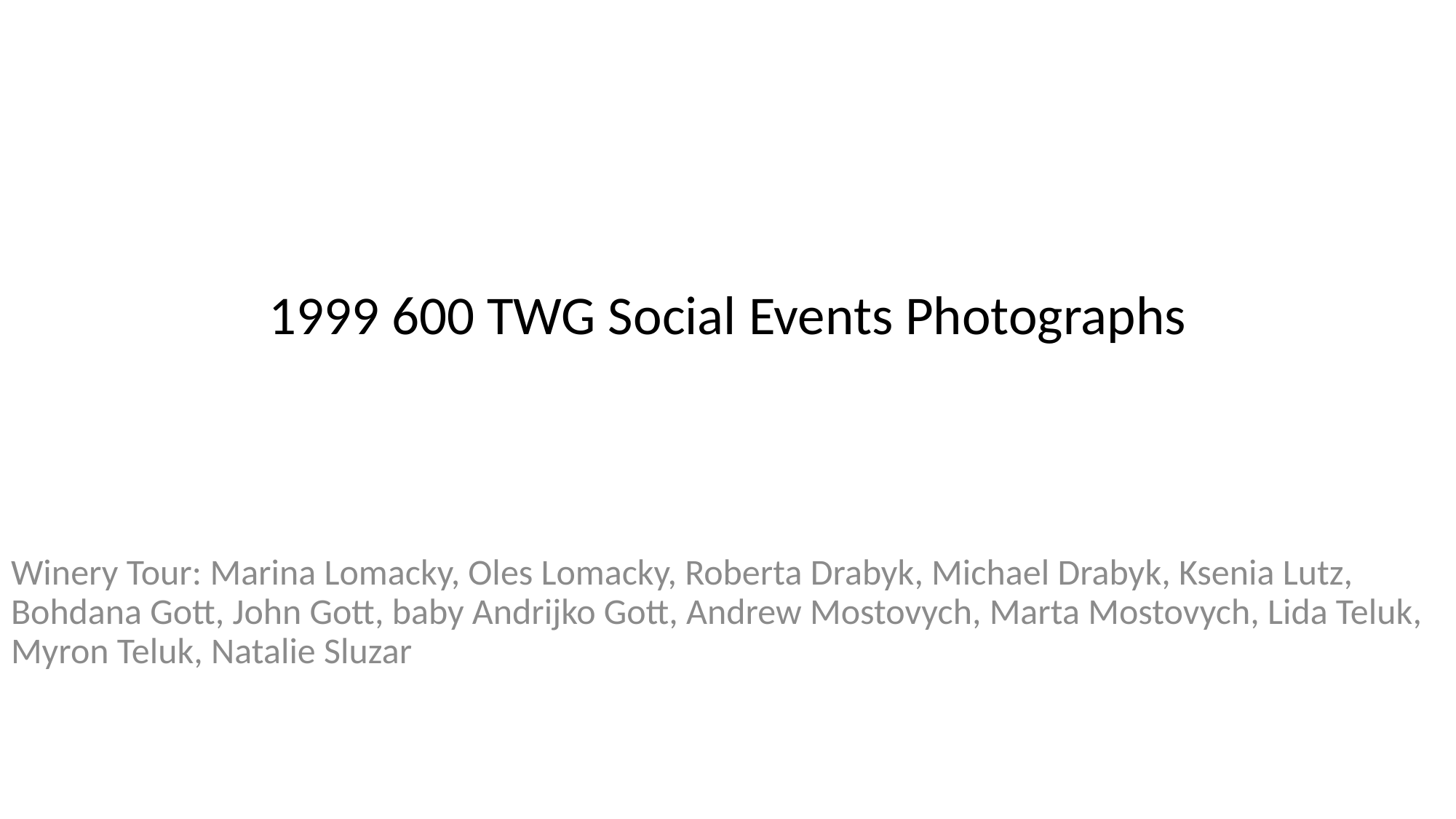

# 1999 600 TWG Social Events Photographs
Winery Tour: Marina Lomacky, Oles Lomacky, Roberta Drabyk, Michael Drabyk, Ksenia Lutz, Bohdana Gott, John Gott, baby Andrijko Gott, Andrew Mostovych, Marta Mostovych, Lida Teluk, Myron Teluk, Natalie Sluzar